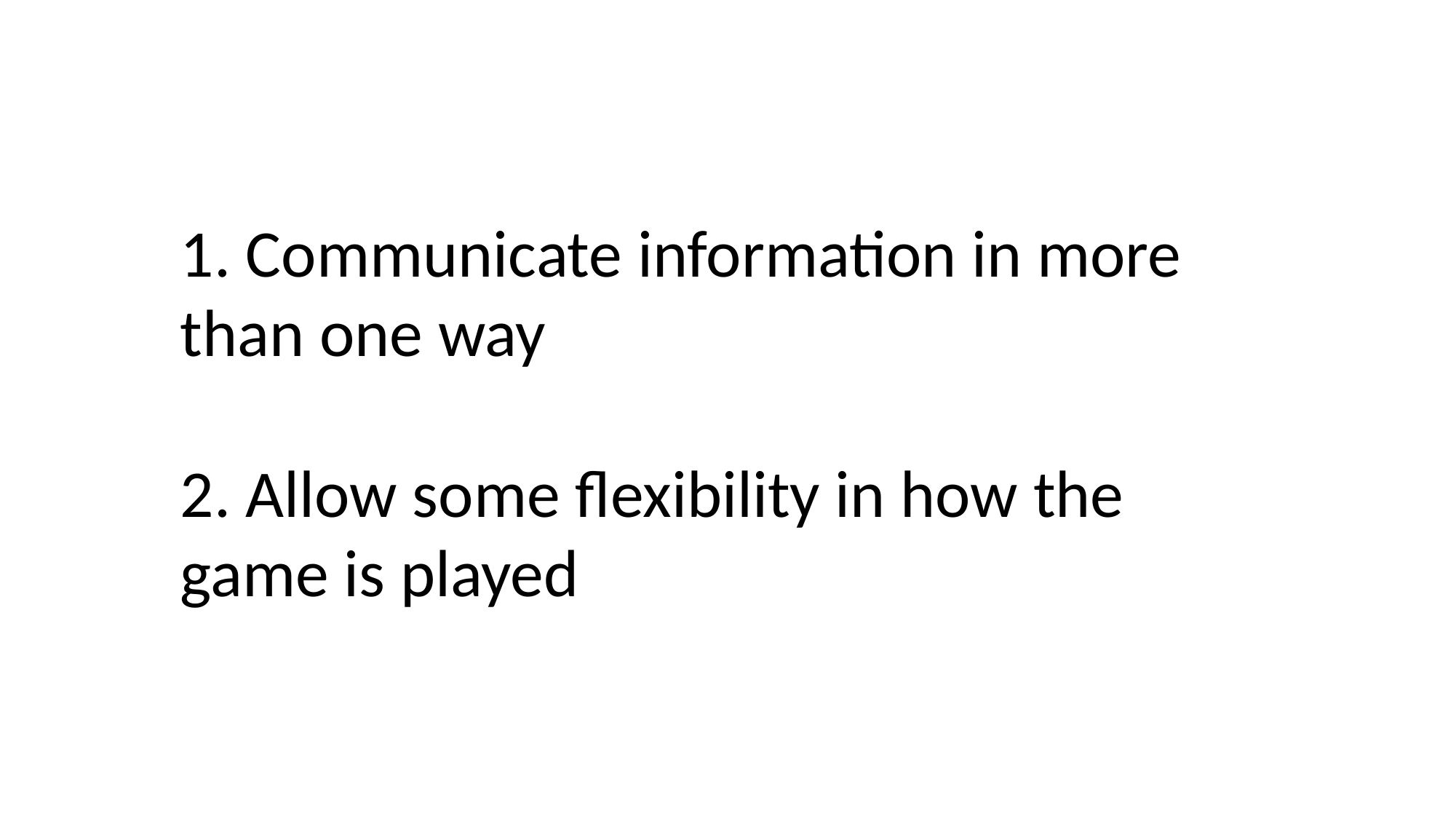

# 1. Communicate information in more than one way 2. Allow some flexibility in how the game is played